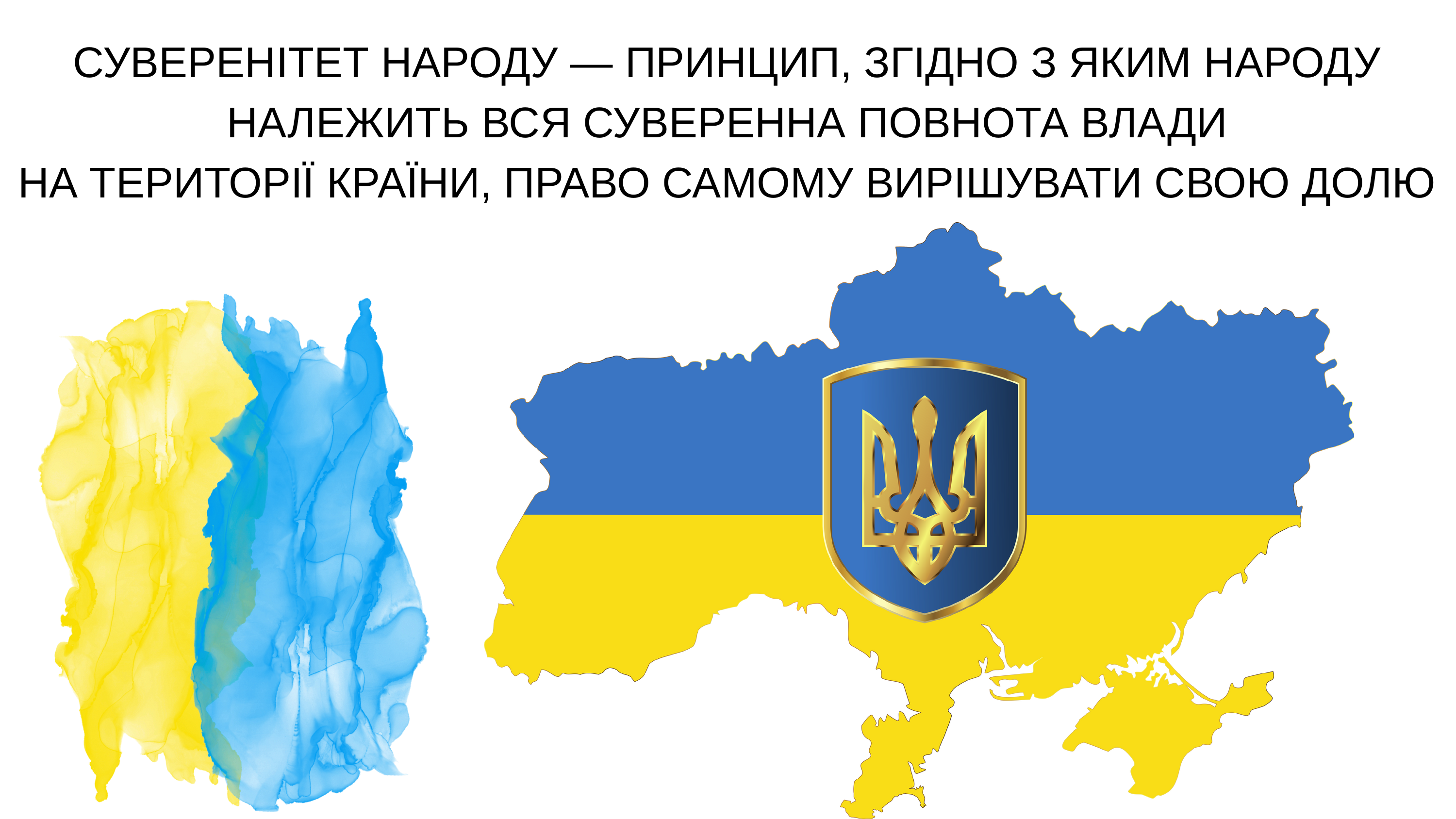

СУВЕРЕНІТЕТ НАРОДУ — ПРИНЦИП, ЗГІДНО З ЯКИМ НАРОДУ НАЛЕЖИТЬ ВСЯ СУВЕРЕННА ПОВНОТА ВЛАДИ
НА ТЕРИТОРІЇ КРАЇНИ, ПРАВО САМОМУ ВИРІШУВАТИ СВОЮ ДОЛЮ